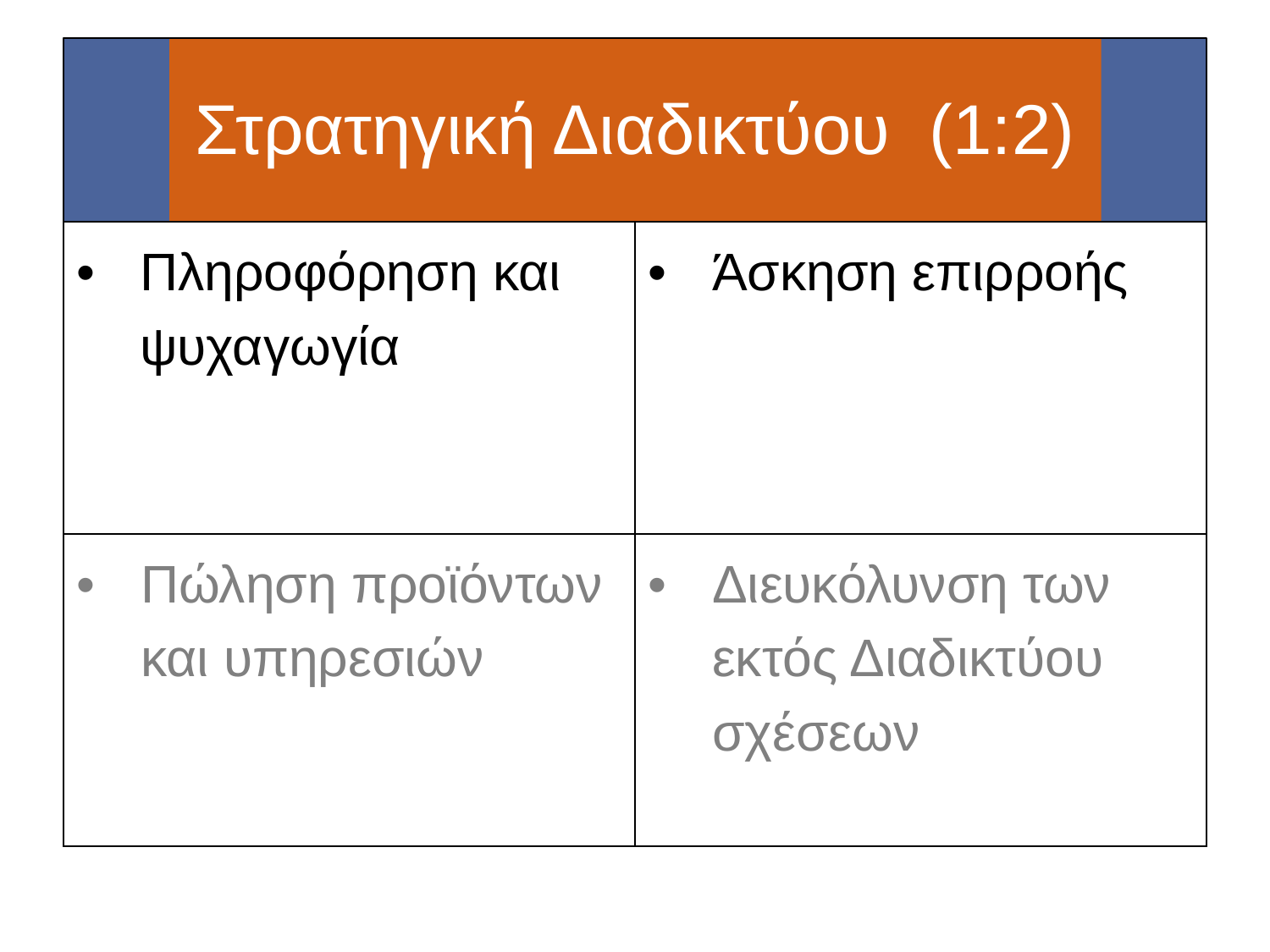

#
Στρατηγική Διαδικτύου  (1:2)

| Πληροφόρηση και ψυχαγωγία | Άσκηση επιρροής |
| --- | --- |
| Πώληση προϊόντων και υπηρεσιών | Διευκόλυνση των εκτός Διαδικτύου σχέσεων |